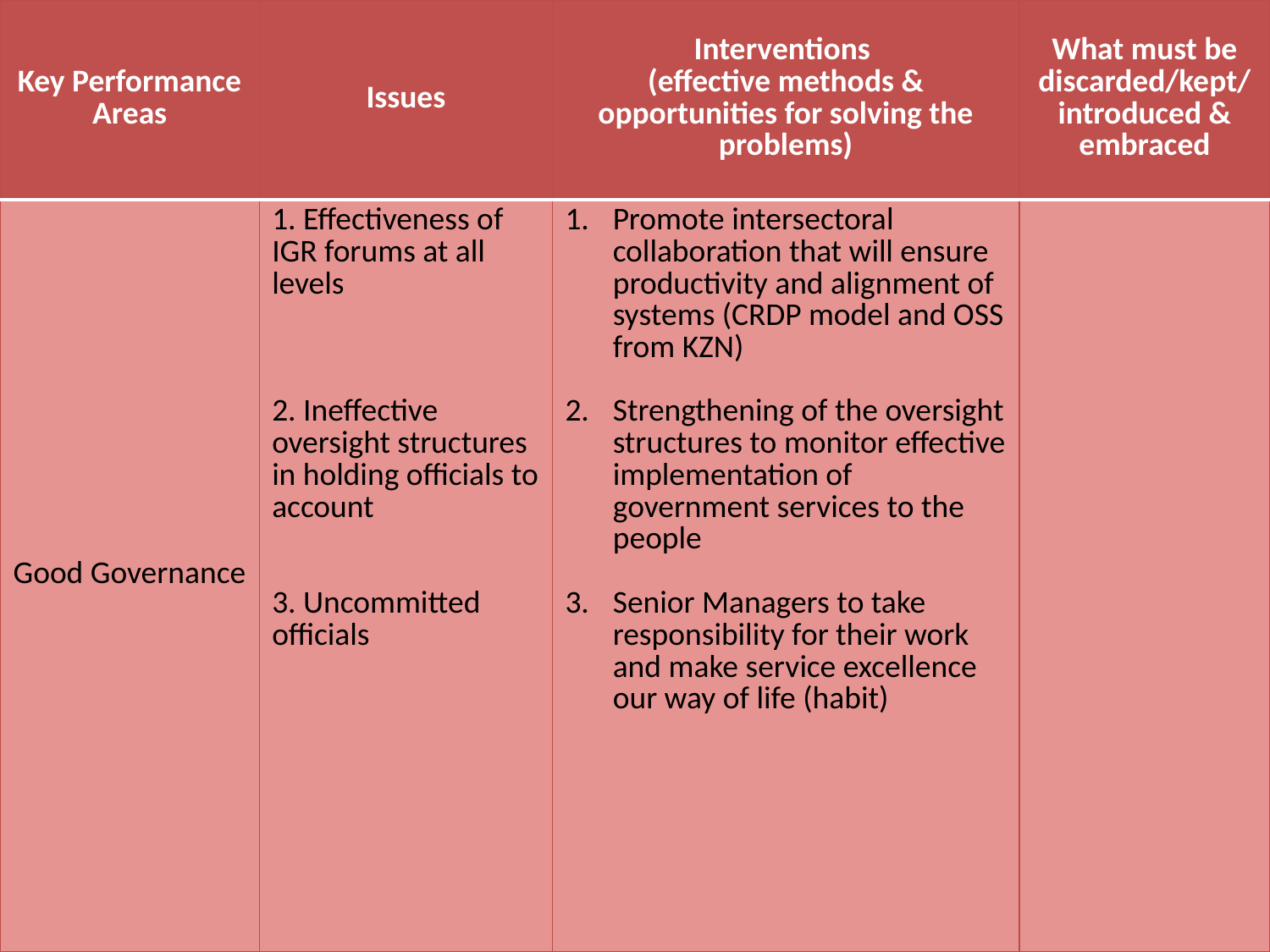

| Key Performance Areas | Issues | Interventions (effective methods & opportunities for solving the problems) | What must be discarded/kept/ introduced & embraced |
| --- | --- | --- | --- |
| Good Governance | 1. Effectiveness of IGR forums at all levels 2. Ineffective oversight structures in holding officials to account 3. Uncommitted officials | Promote intersectoral collaboration that will ensure productivity and alignment of systems (CRDP model and OSS from KZN) Strengthening of the oversight structures to monitor effective implementation of government services to the people Senior Managers to take responsibility for their work and make service excellence our way of life (habit) |  |